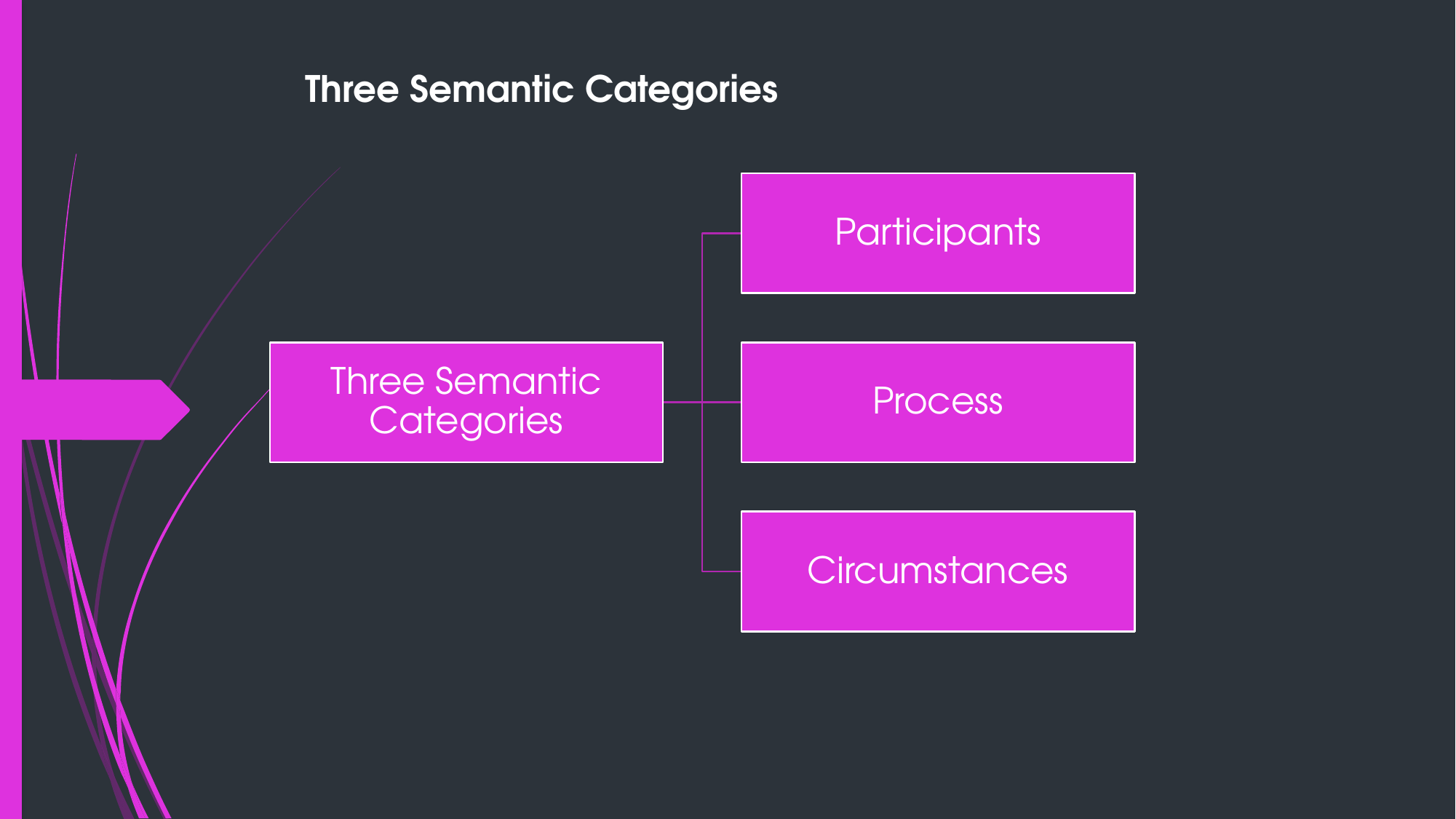

# Three Semantic Categories
Three Semantic Categories
Participants
Process
Circumstances